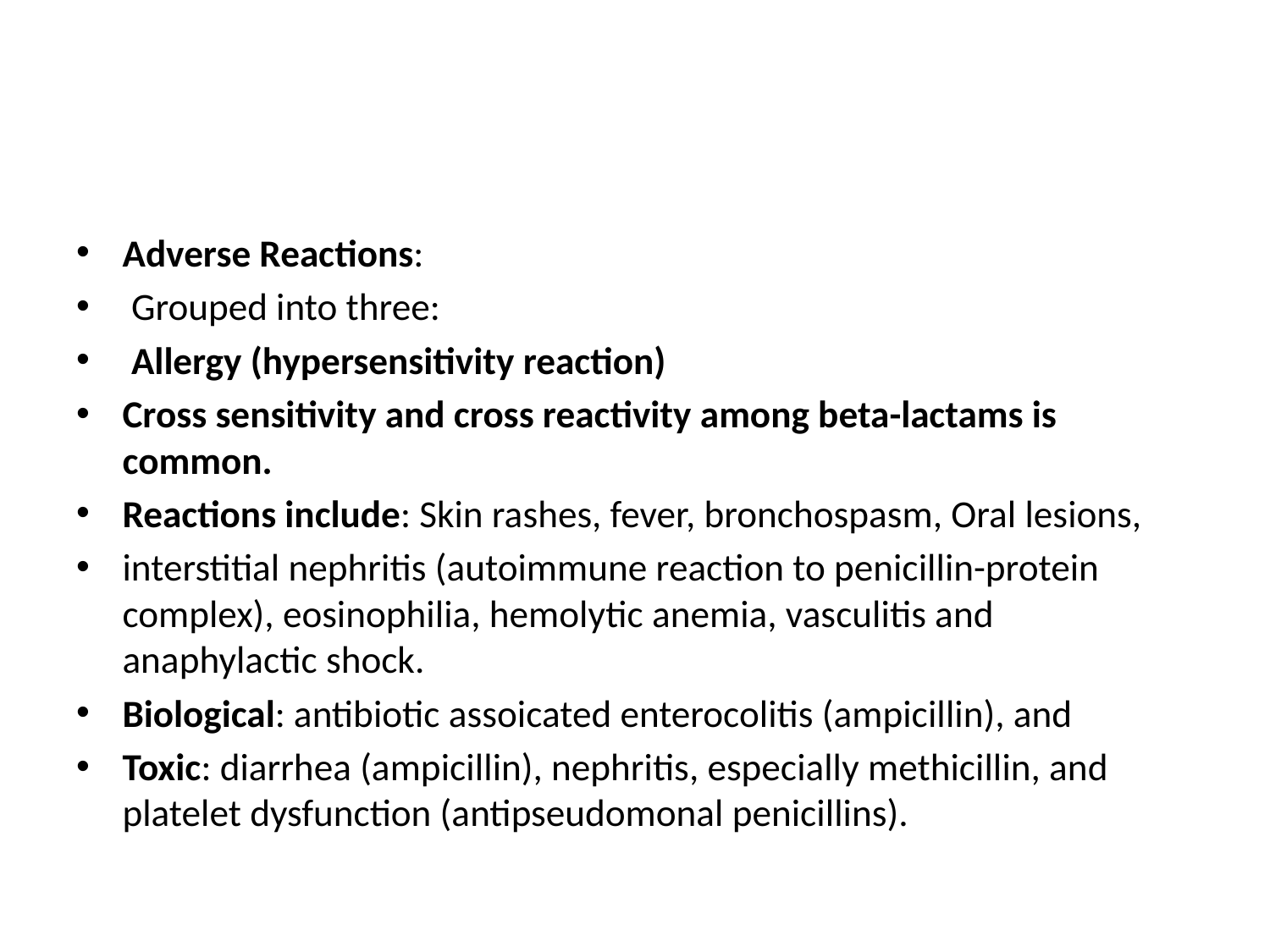

#
Adverse Reactions:
 Grouped into three:
 Allergy (hypersensitivity reaction)
Cross sensitivity and cross reactivity among beta-lactams is common.
Reactions include: Skin rashes, fever, bronchospasm, Oral lesions,
interstitial nephritis (autoimmune reaction to penicillin-protein complex), eosinophilia, hemolytic anemia, vasculitis and anaphylactic shock.
Biological: antibiotic assoicated enterocolitis (ampicillin), and
Toxic: diarrhea (ampicillin), nephritis, especially methicillin, and platelet dysfunction (antipseudomonal penicillins).